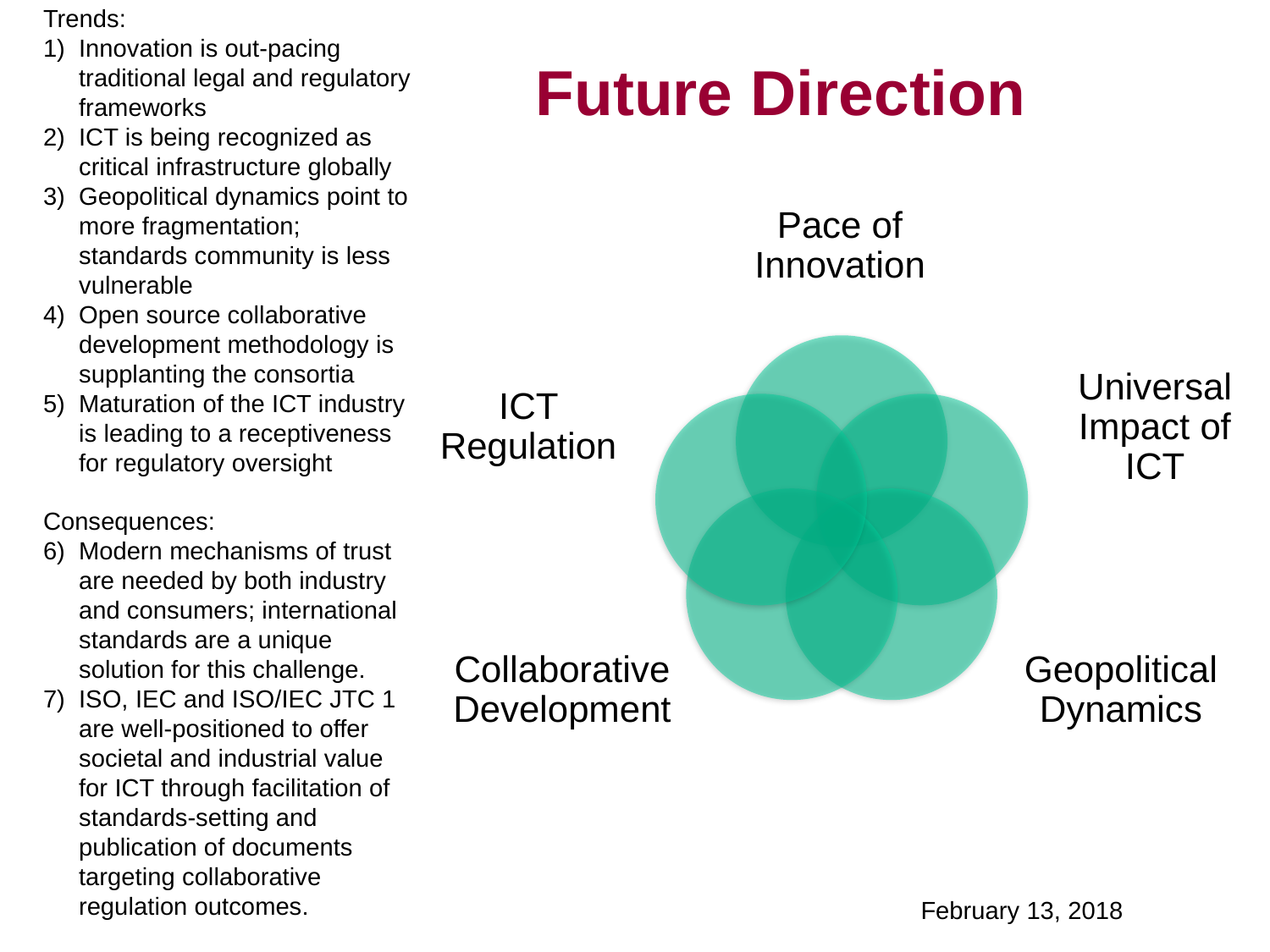

Trends:
Innovation is out-pacing traditional legal and regulatory frameworks
ICT is being recognized as critical infrastructure globally
Geopolitical dynamics point to more fragmentation; standards community is less vulnerable
Open source collaborative development methodology is supplanting the consortia
Maturation of the ICT industry is leading to a receptiveness for regulatory oversight

Consequences:
Modern mechanisms of trust are needed by both industry and consumers; international standards are a unique solution for this challenge.
ISO, IEC and ISO/IEC JTC 1 are well-positioned to offer societal and industrial value for ICT through facilitation of standards-setting and publication of documents targeting collaborative regulation outcomes.
# Future Direction
Pace of Innovation
Universal Impact of ICT
Geopolitical Dynamics
Collaborative Development
ICT Regulation
February 13, 2018